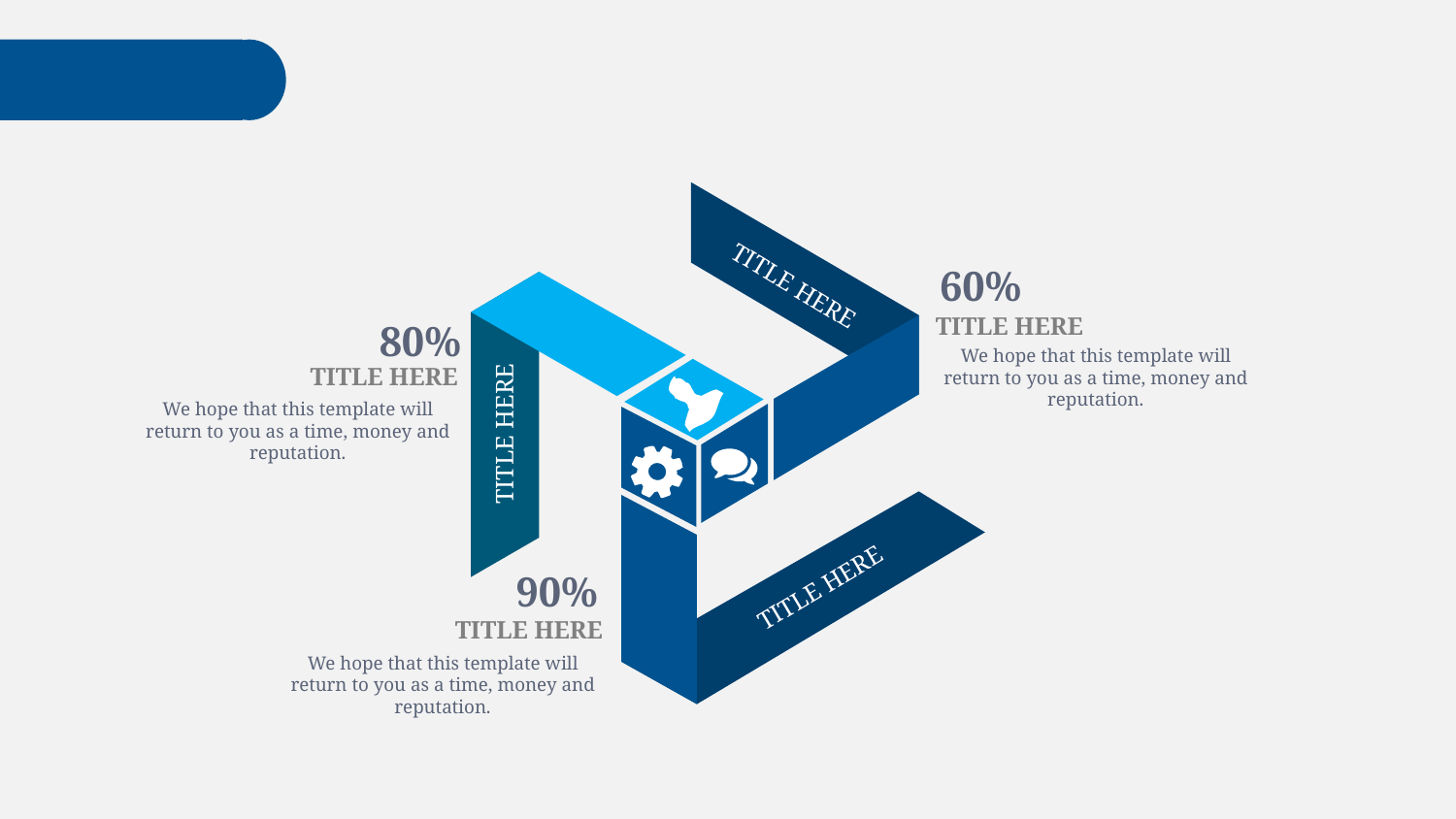

60%
TITLE HERE

TITLE HERE
We hope that this template will return to you as a time, money and reputation.
80%

TITLE HERE
We hope that this template will return to you as a time, money and reputation.

TITLE HERE

90%
TITLE HERE
TITLE HERE
We hope that this template will return to you as a time, money and reputation.